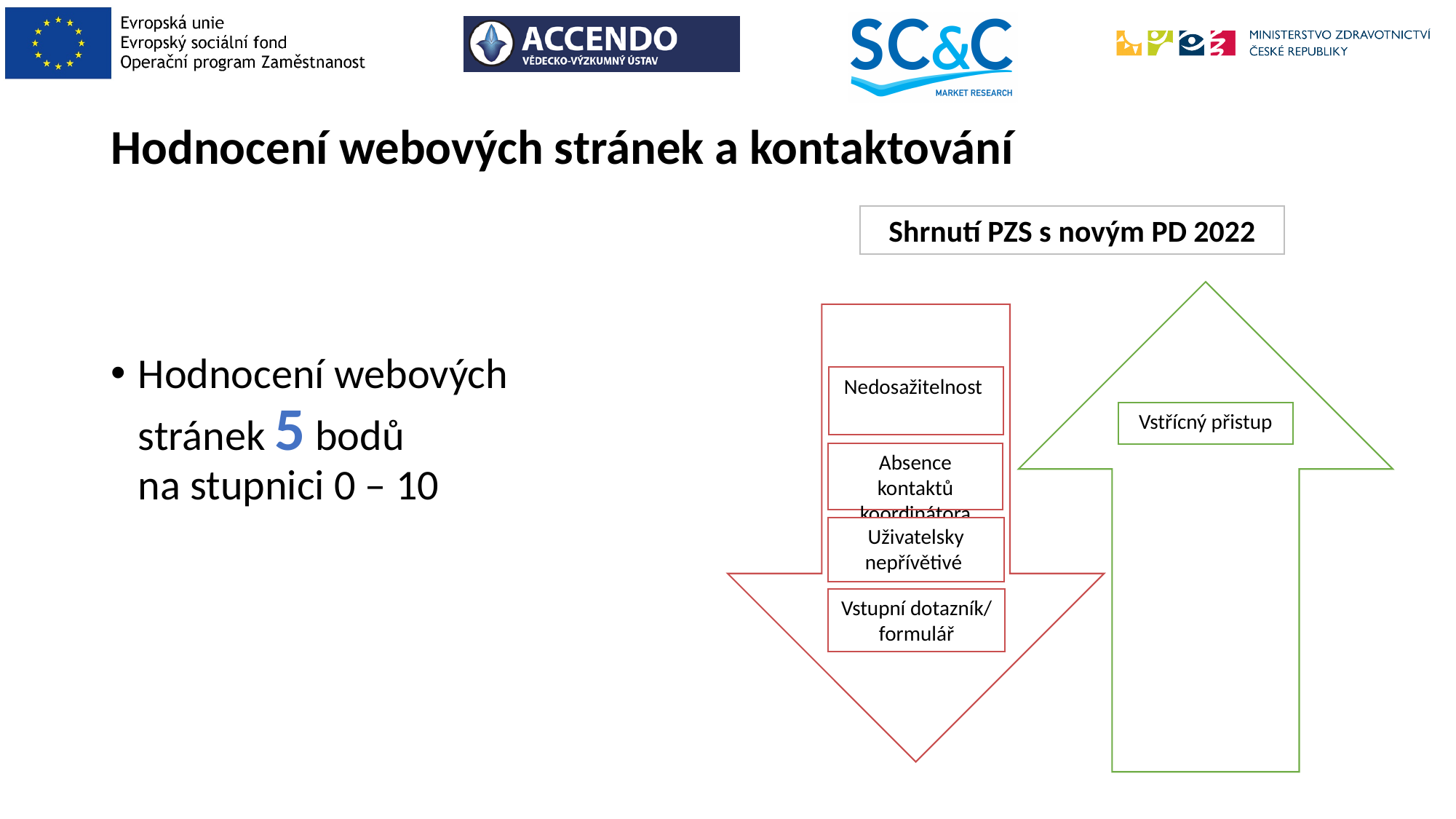

# Hodnocení webových stránek a kontaktování
Shrnutí PZS s novým PD 2022

Absence kontaktů koordinátora

Uživatelsky nepřívětivé
Vstupní dotazník/ formulář

Vstřícný přistup

Nedosažitelnost
Hodnocení webových stránek 5 bodů
na stupnici 0 – 10